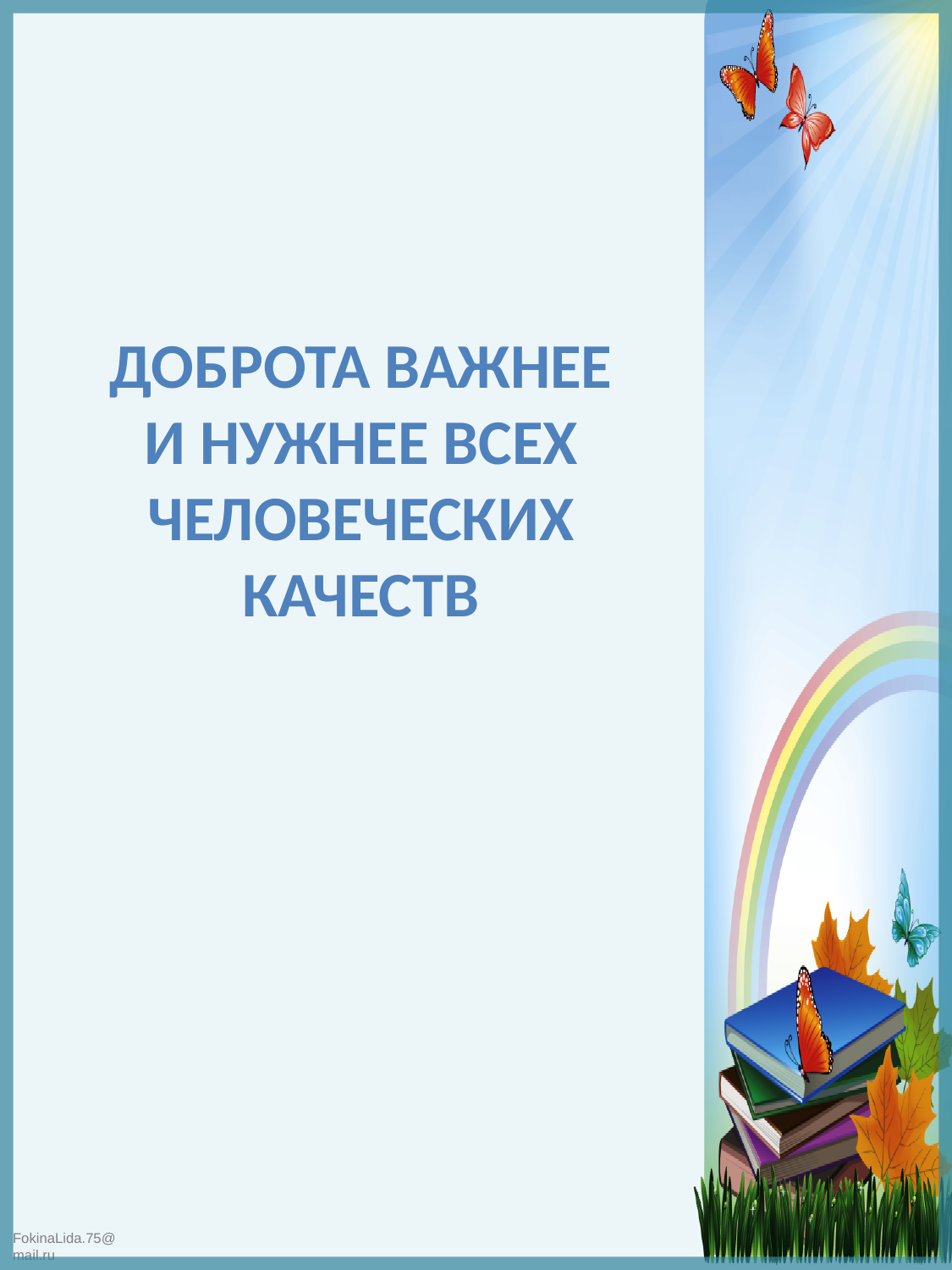

Доброта важнее
 и нужнее всех
человеческих качеств